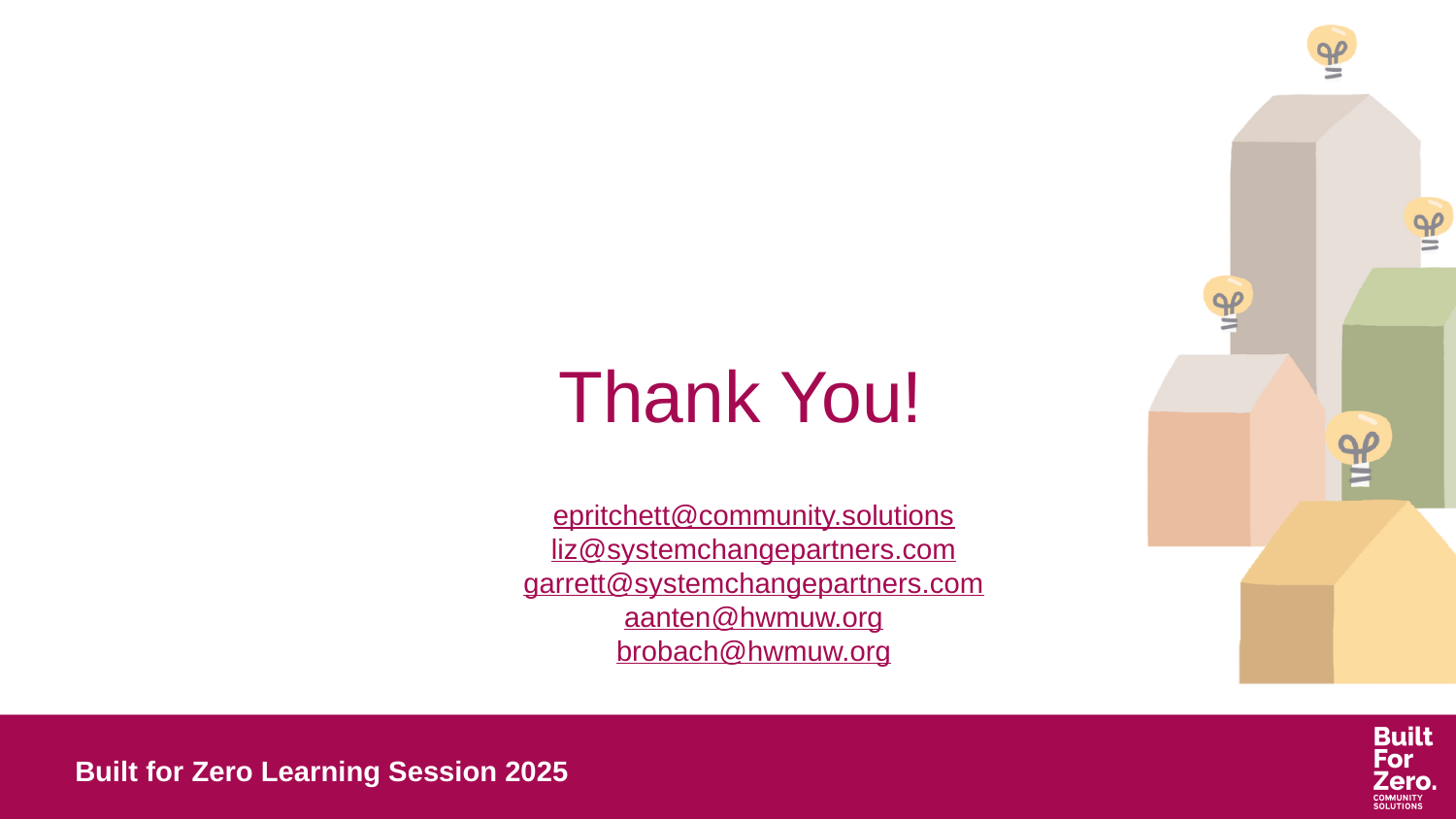

# Thank You!
epritchett@community.solutions
liz@systemchangepartners.com
garrett@systemchangepartners.com
aanten@hwmuw.org
brobach@hwmuw.org